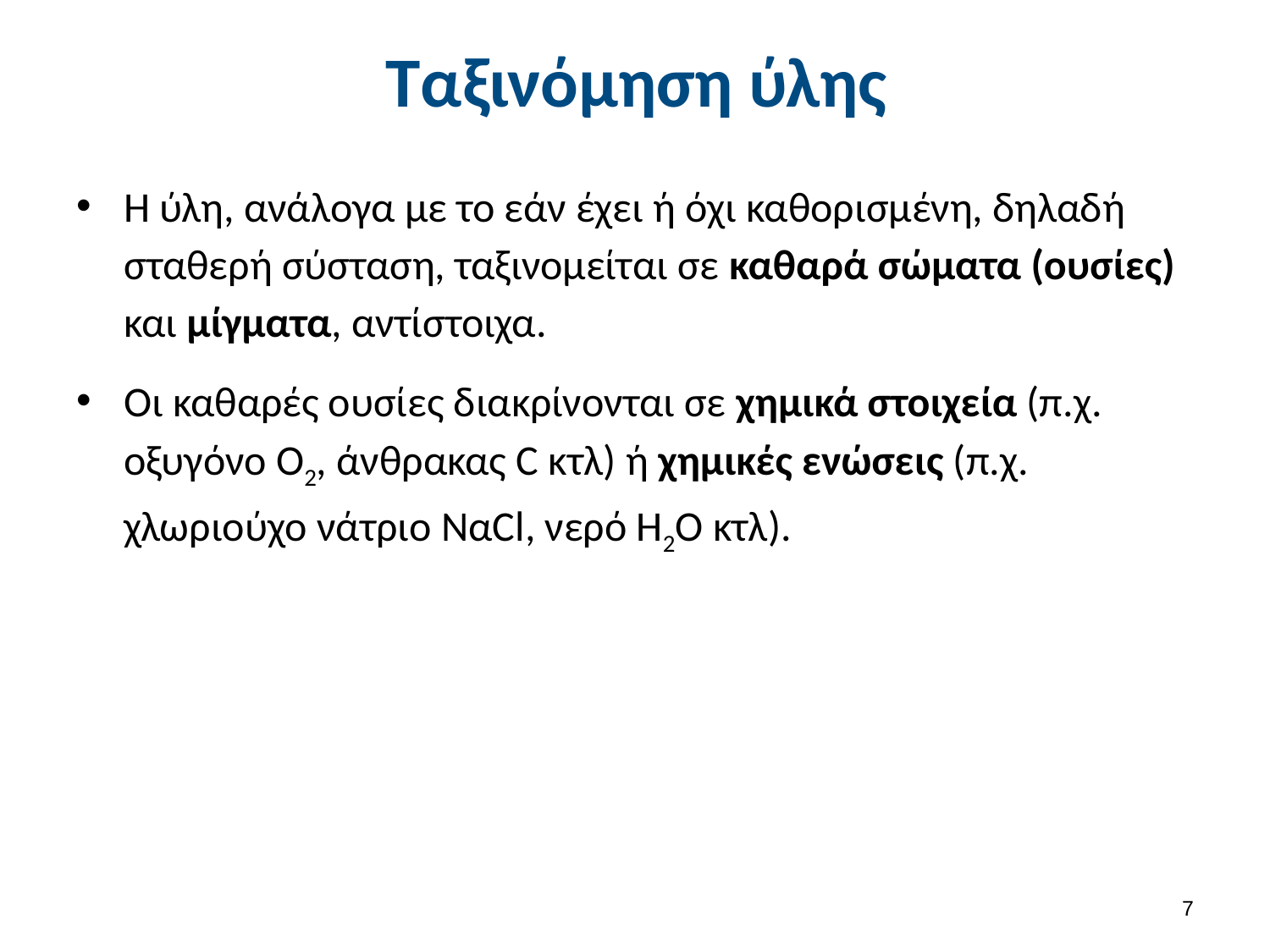

# Ταξινόμηση ύλης
Η ύλη, ανάλογα με το εάν έχει ή όχι καθορισμένη, δηλαδή σταθερή σύσταση, ταξινομείται σε καθαρά σώματα (ουσίες) και μίγματα, αντίστοιχα.
Οι καθαρές ουσίες διακρίνονται σε χημικά στοιχεία (π.χ. οξυγόνο O2, άνθρακας C κτλ) ή χημικές ενώσεις (π.χ. χλωριούχο νάτριο NαCl, νερό H2O κτλ).
7